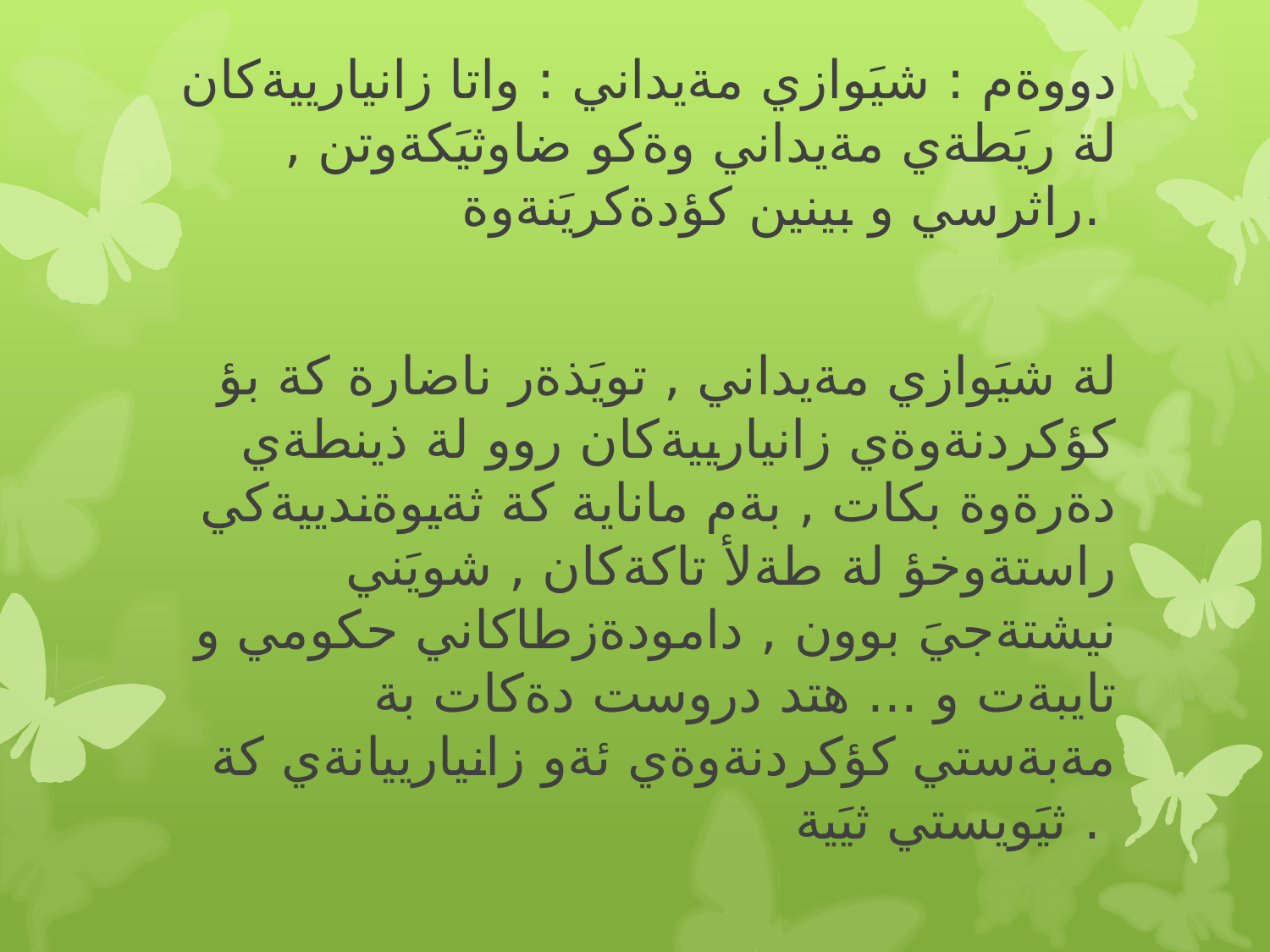

دووةم : شيَوازي مةيداني : واتا زانيارييةكان لة ريَطةي مةيداني وةكو ضاوثيَكةوتن , راثرسي و بينين كؤدةكريَنةوة.

لة شيَوازي مةيداني , تويَذةر ناضارة كة بؤ كؤكردنةوةي زانيارييةكان روو لة ذينطةي دةرةوة بكات , بةم ماناية كة ثةيوةندييةكي راستةوخؤ لة طةلأ تاكةكان , شويَني نيشتةجيَ بوون , دامودةزطاكاني حكومي و تايبةت و ... هتد دروست دةكات بة مةبةستي كؤكردنةوةي ئةو زانيارييانةي كة ثيَويستي ثيَية .